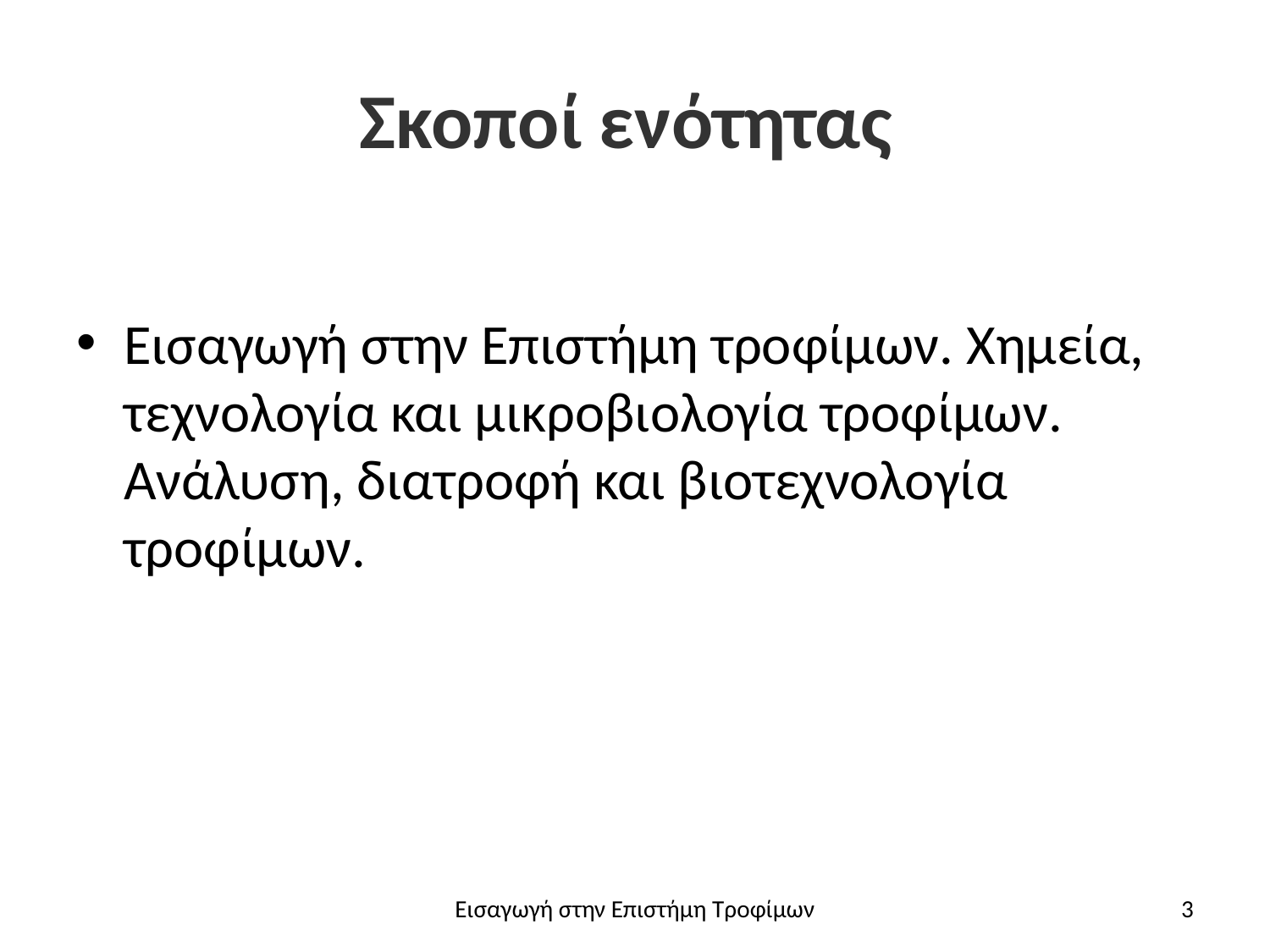

# Σκοποί ενότητας

Εισαγωγή στην Επιστήμη τροφίμων. Χημεία, τεχνολογία και μικροβιολογία τροφίμων. Ανάλυση, διατροφή και βιοτεχνολογία τροφίμων.

Εισαγωγή στην Επιστήμη Τροφίμων
3